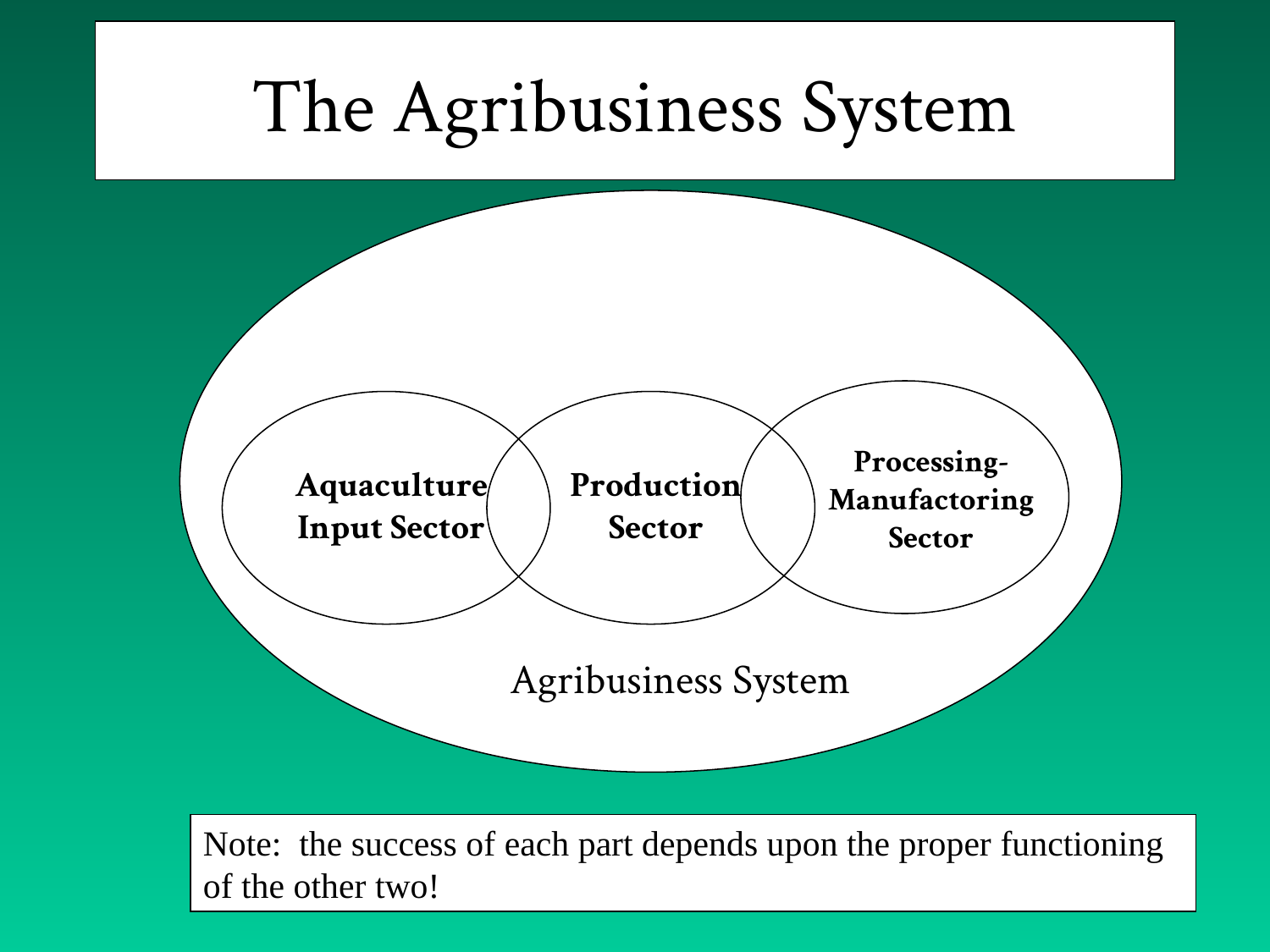

# The Agribusiness System

Processing-Manufactoring Sector
Aquaculture Input Sector
Production Sector
Agribusiness System
Note:  the success of each part depends upon the proper functioning of the other two!